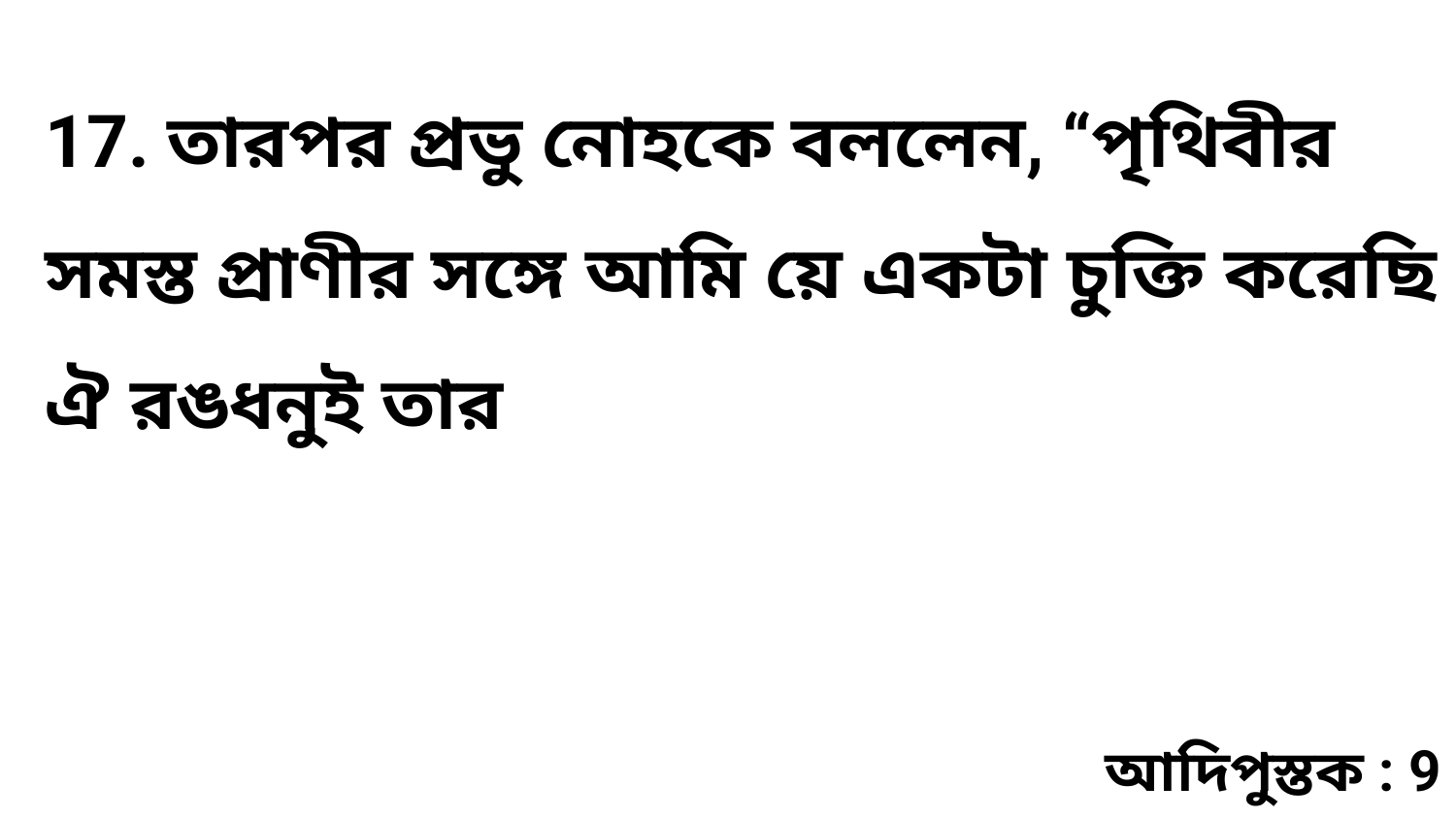

17. তারপর প্রভু নোহকে বললেন, “পৃথিবীর সমস্ত প্রাণীর সঙ্গে আমি য়ে একটা চুক্তি করেছি ঐ রঙধনুই তার
আদিপুস্তক : 9